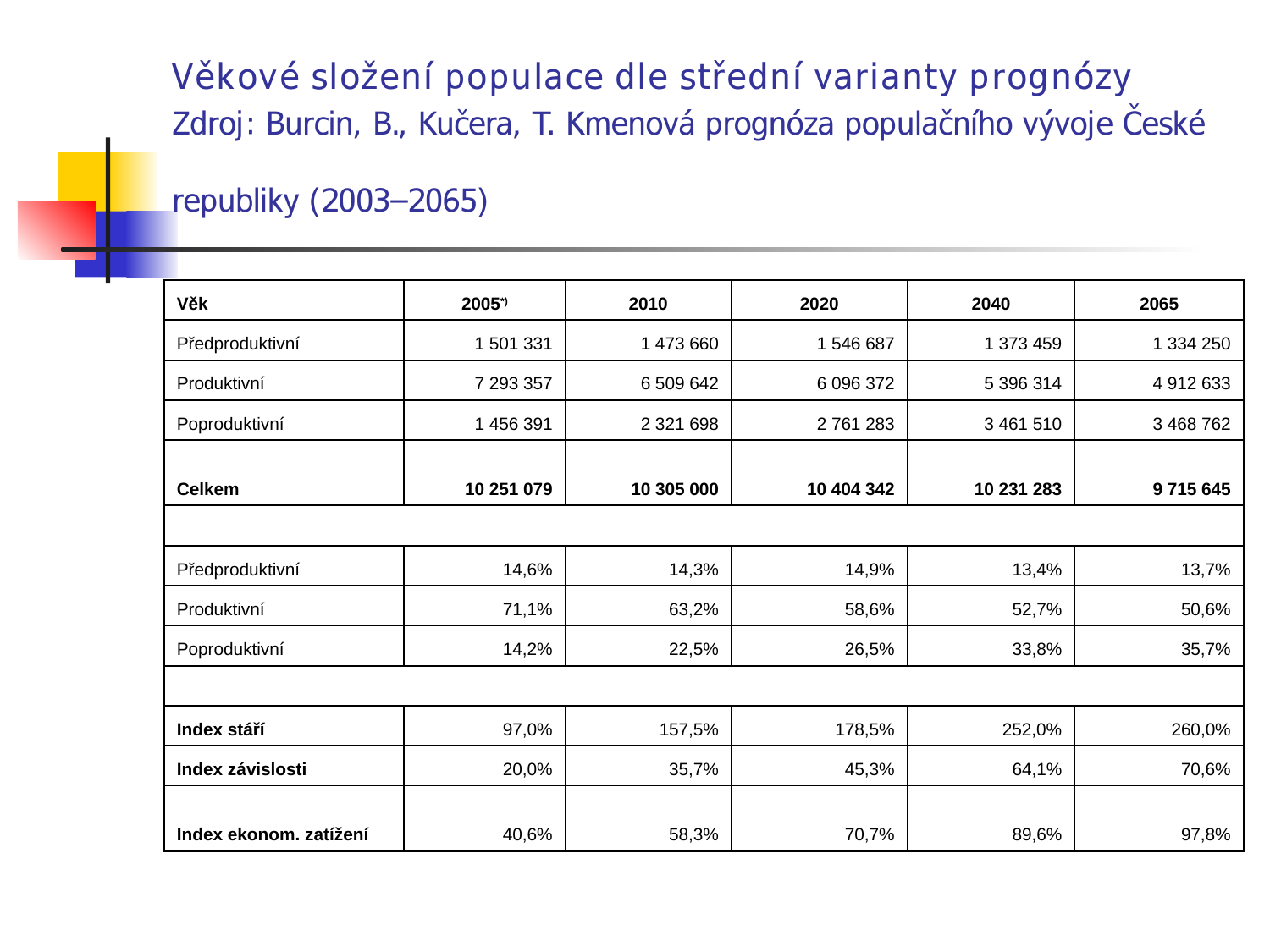

# Věkové složení populace dle střední varianty prognózy Zdroj: Burcin, B., Kučera, T. Kmenová prognóza populačního vývoje České republiky (2003–2065)
| Věk | 2005\*) | 2010 | 2020 | 2040 | 2065 |
| --- | --- | --- | --- | --- | --- |
| Předproduktivní | 1 501 331 | 1 473 660 | 1 546 687 | 1 373 459 | 1 334 250 |
| Produktivní | 7 293 357 | 6 509 642 | 6 096 372 | 5 396 314 | 4 912 633 |
| Poproduktivní | 1 456 391 | 2 321 698 | 2 761 283 | 3 461 510 | 3 468 762 |
| Celkem | 10 251 079 | 10 305 000 | 10 404 342 | 10 231 283 | 9 715 645 |
|  |  |  |  |  |  |
| Předproduktivní | 14,6% | 14,3% | 14,9% | 13,4% | 13,7% |
| Produktivní | 71,1% | 63,2% | 58,6% | 52,7% | 50,6% |
| Poproduktivní | 14,2% | 22,5% | 26,5% | 33,8% | 35,7% |
|  |  |  |  |  |  |
| Index stáří | 97,0% | 157,5% | 178,5% | 252,0% | 260,0% |
| Index závislosti | 20,0% | 35,7% | 45,3% | 64,1% | 70,6% |
| Index ekonom. zatížení | 40,6% | 58,3% | 70,7% | 89,6% | 97,8% |